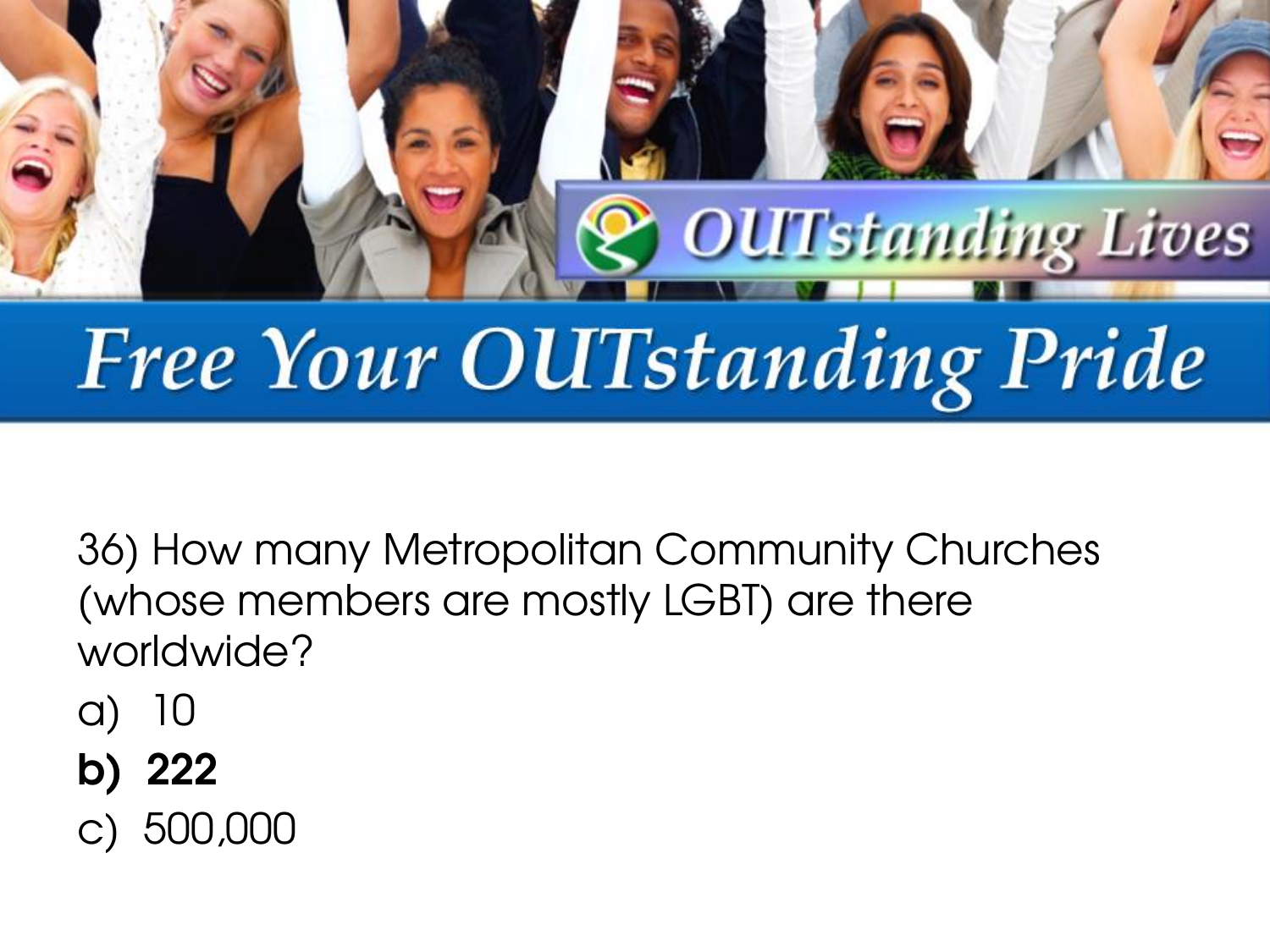

36) How many Metropolitan Community Churches (whose members are mostly LGBT) are there worldwide?
10
b)  222
c)  500,000